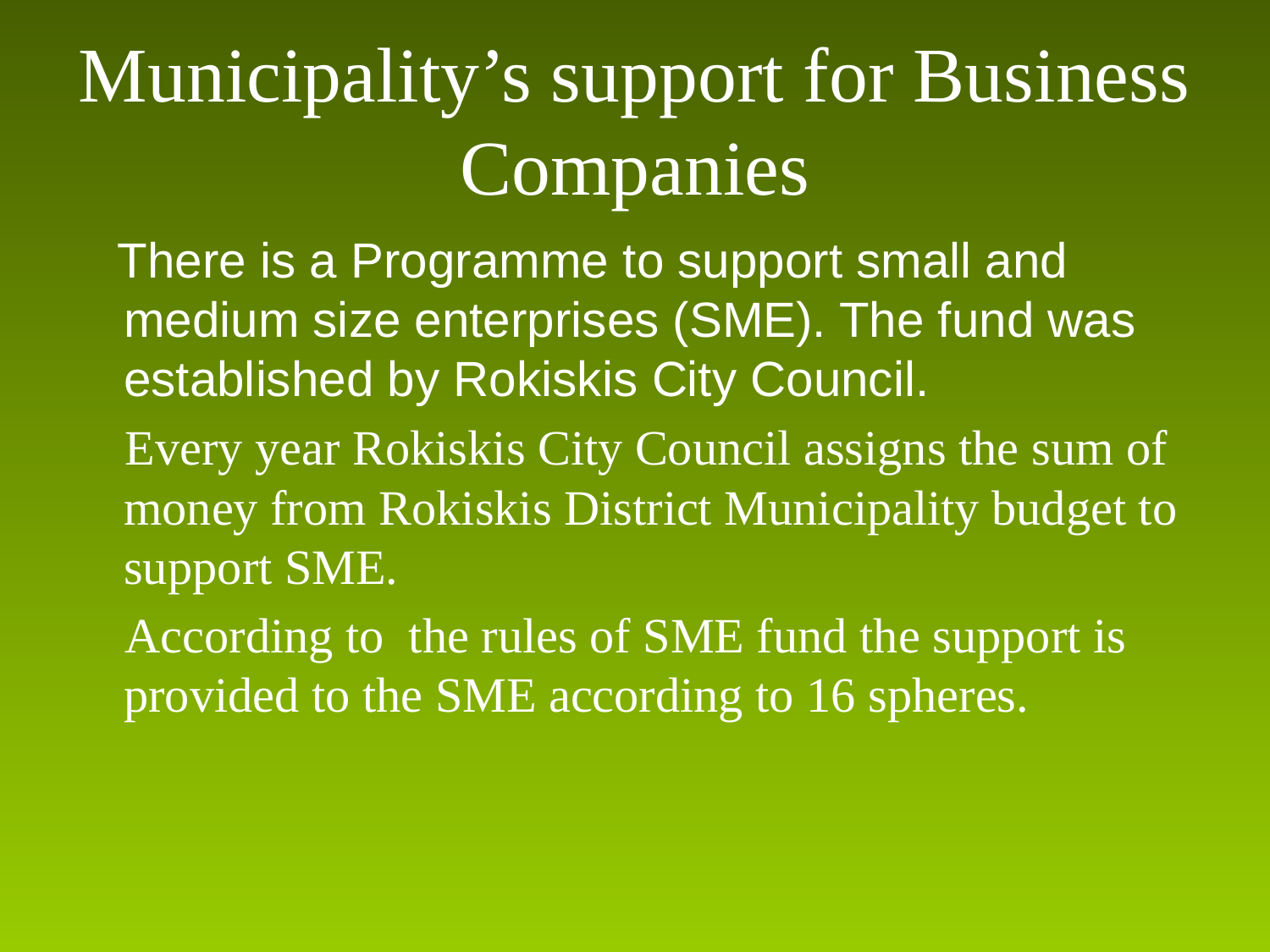

# Municipality’s support for Business Companies
   There is a Programme to support small and medium size enterprises (SME). The fund was established by Rokiskis City Council.
    Every year Rokiskis City Council assigns the sum of money from Rokiskis District Municipality budget to support SME.
    According to  the rules of SME fund the support is provided to the SME according to 16 spheres.